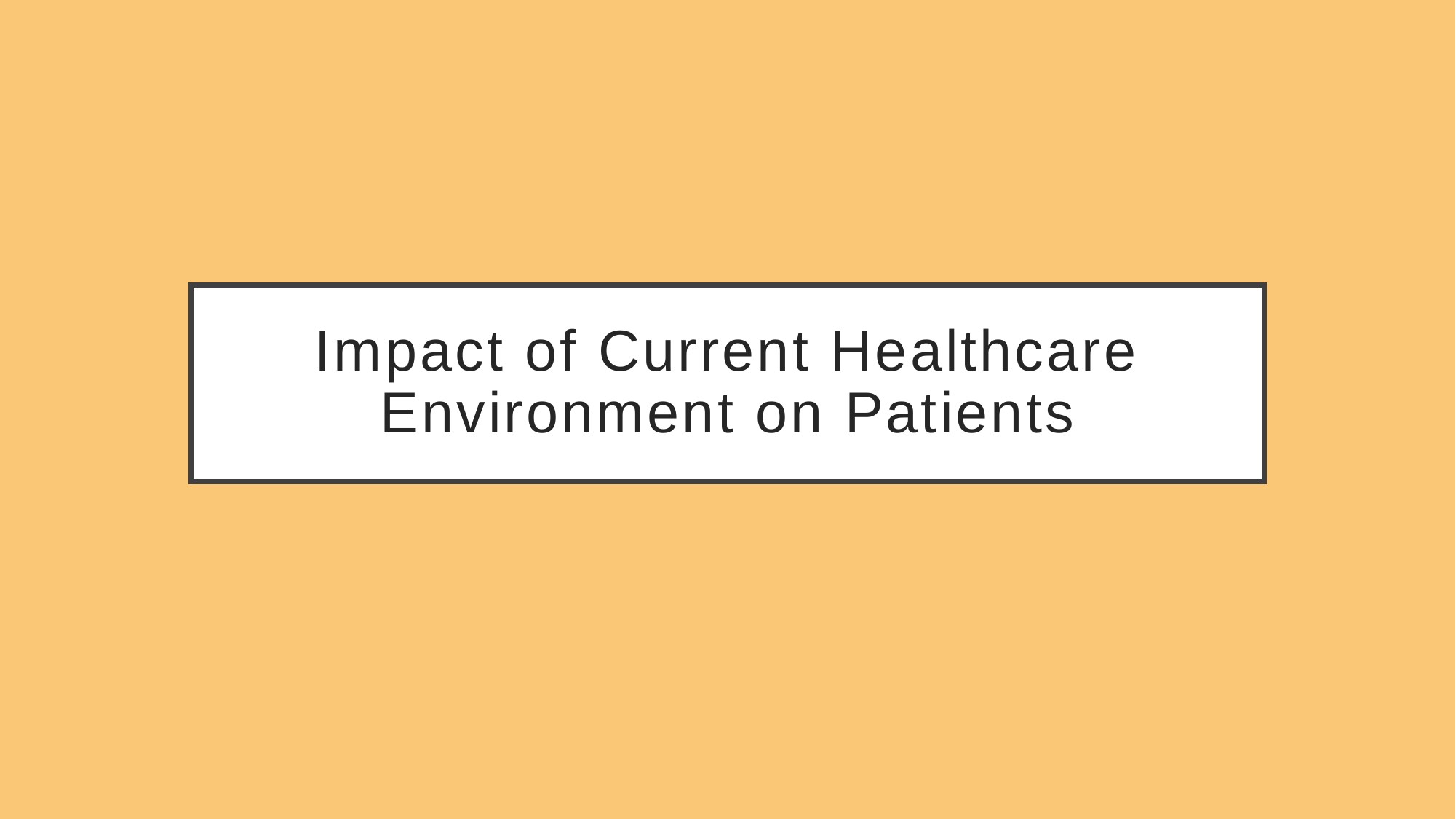

# Impact of Current Healthcare Environment on Patients